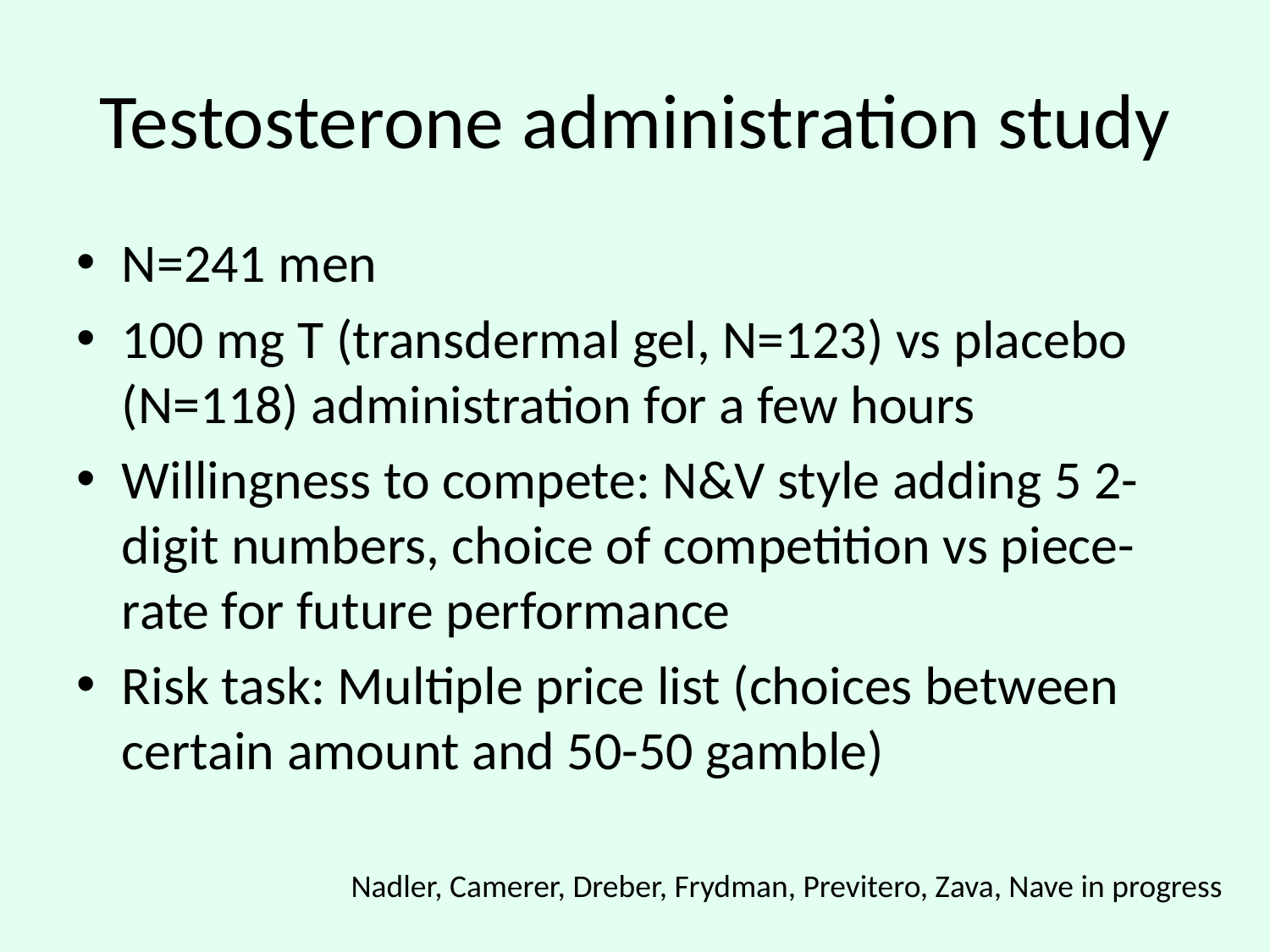

# Testosterone administration study
N=241 men
100 mg T (transdermal gel, N=123) vs placebo (N=118) administration for a few hours
Willingness to compete: N&V style adding 5 2-digit numbers, choice of competition vs piece-rate for future performance
Risk task: Multiple price list (choices between certain amount and 50-50 gamble)

Nadler, Camerer, Dreber, Frydman, Previtero, Zava, Nave in progress